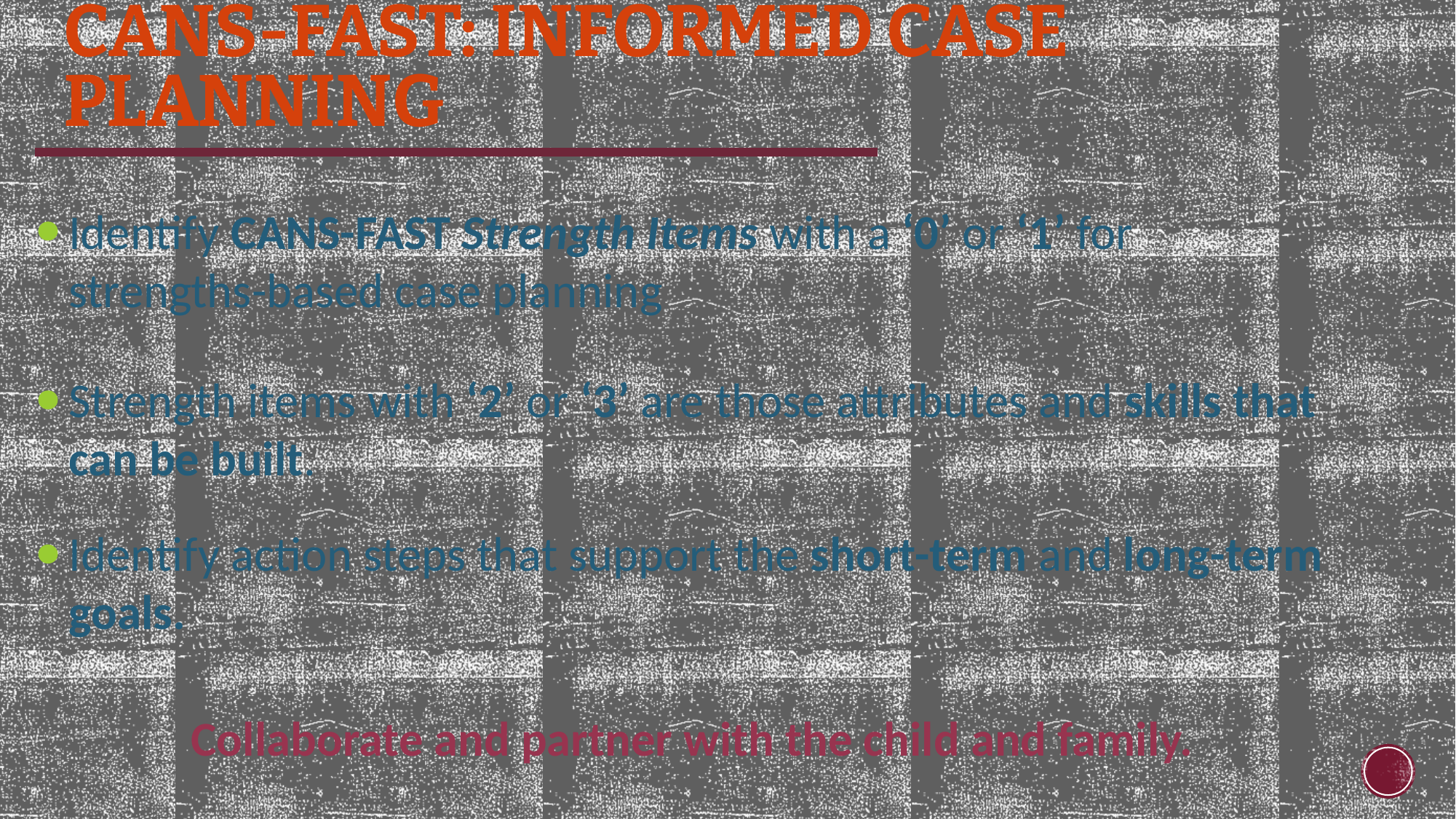

CANS-FAST: Informed Case Planning

Identify CANS-FAST Strength Items with a ‘0’ or ‘1’ for strengths-based case planning

Strength items with ‘2’ or ‘3’ are those attributes and skills that can be built.

Identify action steps that support the short-term and long-term goals.

Collaborate and partner with the child and family.